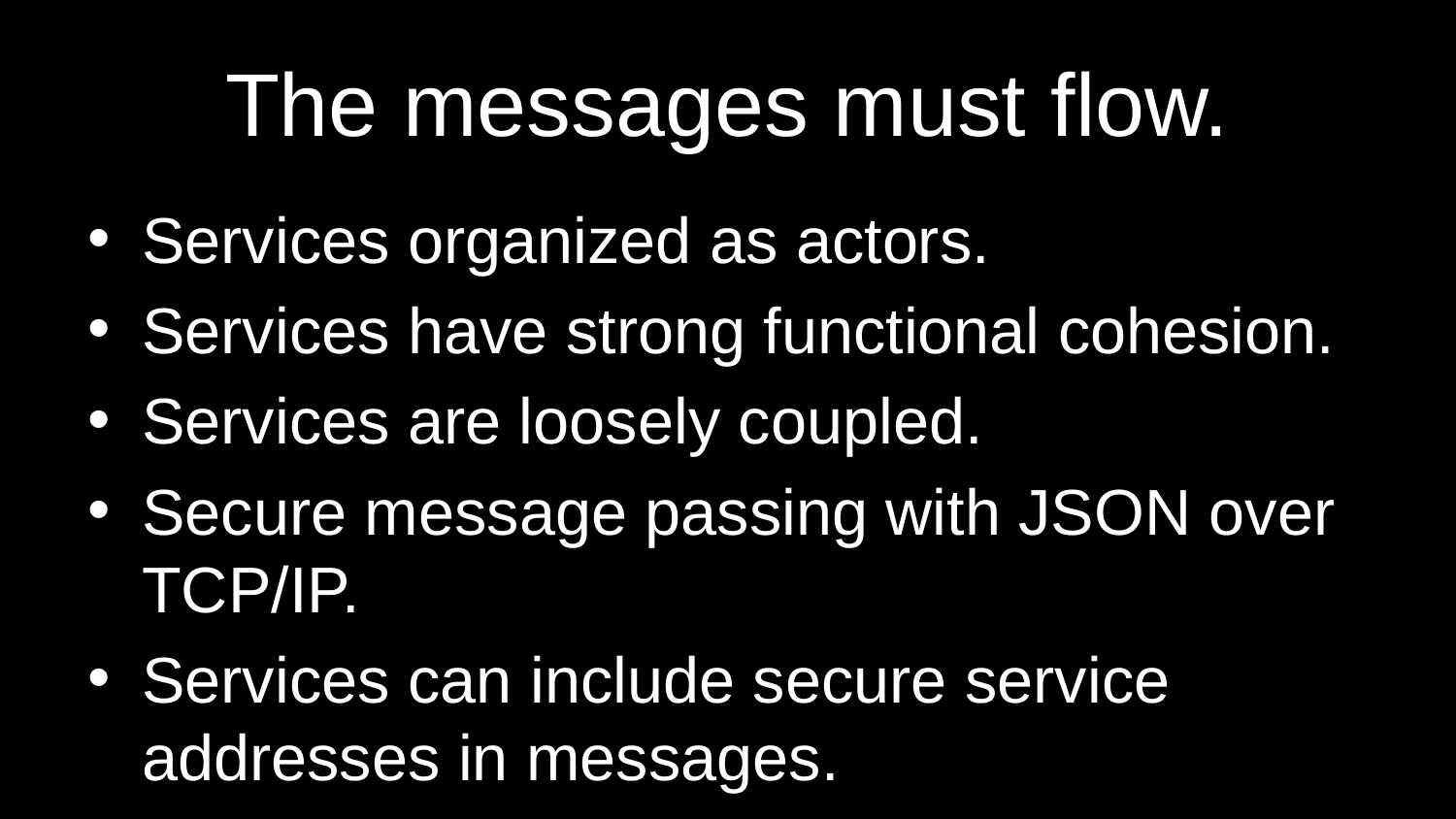

# The messages must flow.
Services organized as actors.
Services have strong functional cohesion.
Services are loosely coupled.
Secure message passing with JSON over TCP/IP.
Services can include secure service addresses in messages.